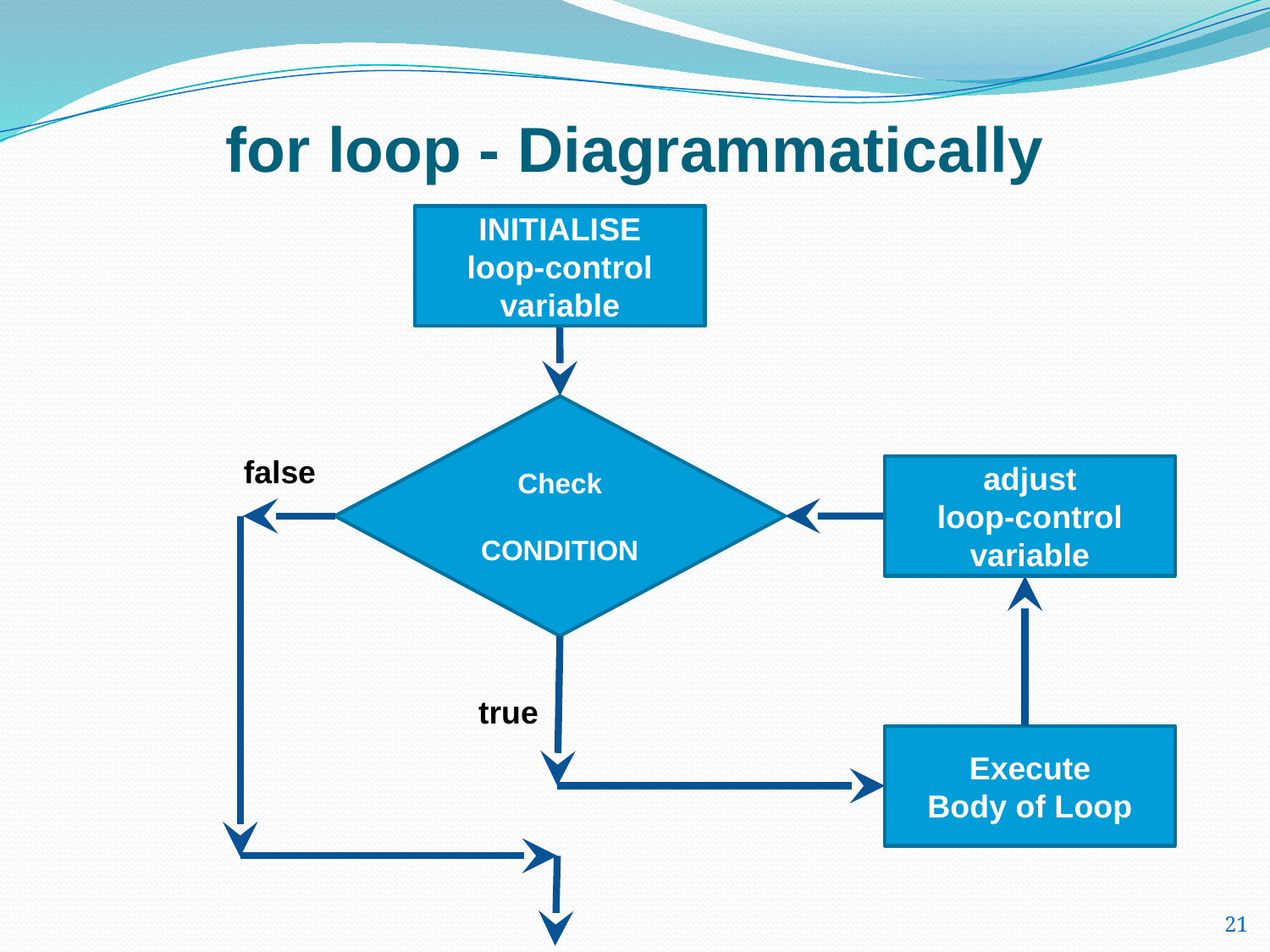

# for loop - Diagrammatically
INITIALISE
loop-control variable
Check

CONDITION
false
adjust
loop-control
variable
true
Execute
Body of Loop
21